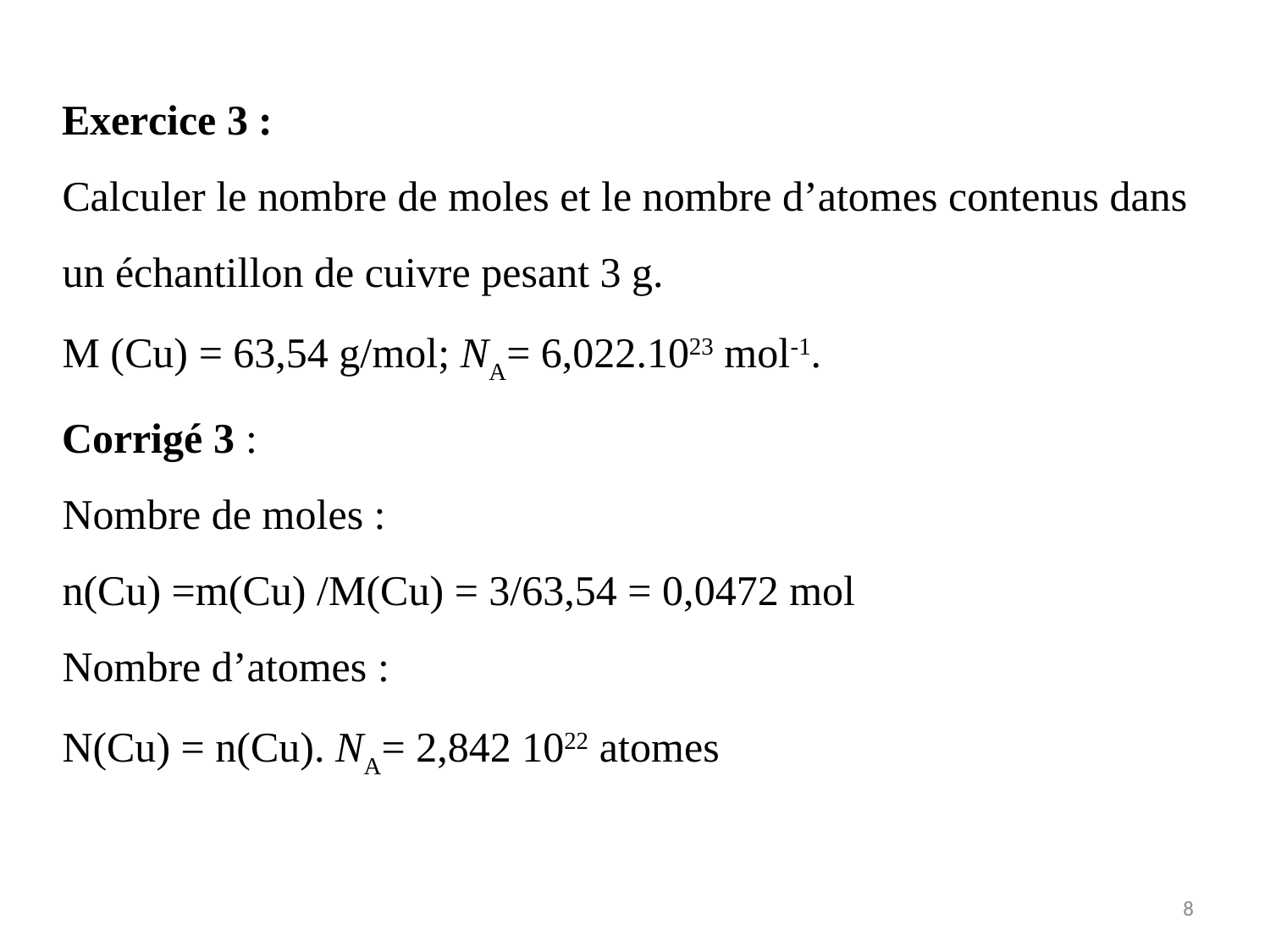

Exercice 3 :
Calculer le nombre de moles et le nombre d’atomes contenus dans
un échantillon de cuivre pesant 3 g.
M (Cu) = 63,54 g/mol; NA= 6,022.1023 mol-1.
Corrigé 3 :
Nombre de moles :
n(Cu) =m(Cu) /M(Cu) = 3/63,54 = 0,0472 mol
Nombre d’atomes :
N(Cu) = n(Cu). NA= 2,842 1022 atomes
8